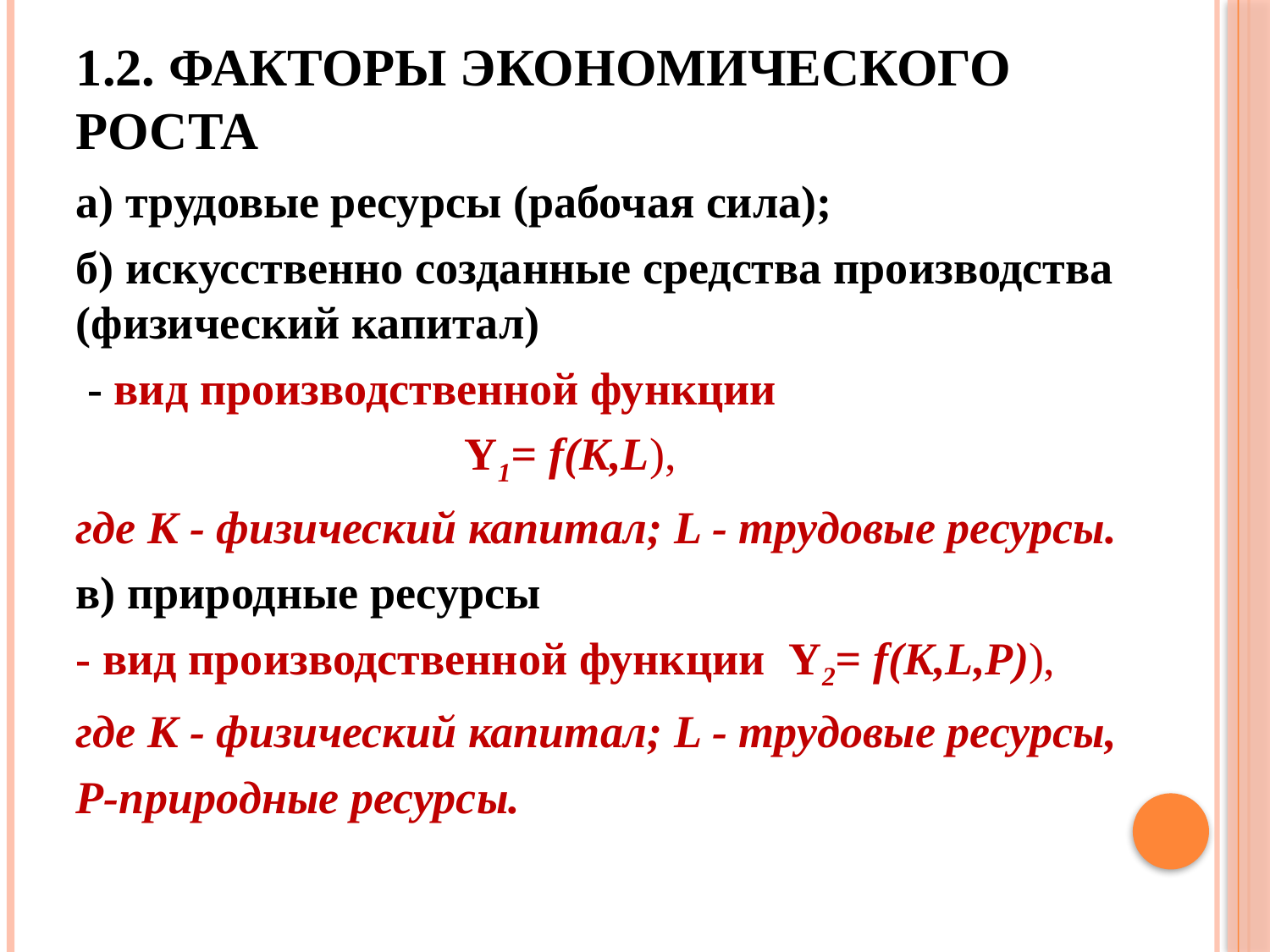

# 1.2. Факторы экономического роста
а) трудовые ресурсы (рабочая сила);
б) искусственно созданные средства производства (физический капитал)
 - вид производственной функции
                                  Y1= f(K,L),
где К - физический капитал; L - трудовые ресурсы.
в) природные ресурсы
- вид производственной функции  Y2= f(K,L,Р)),
где К - физический капитал; L - трудовые ресурсы,
Р-природные ресурсы.